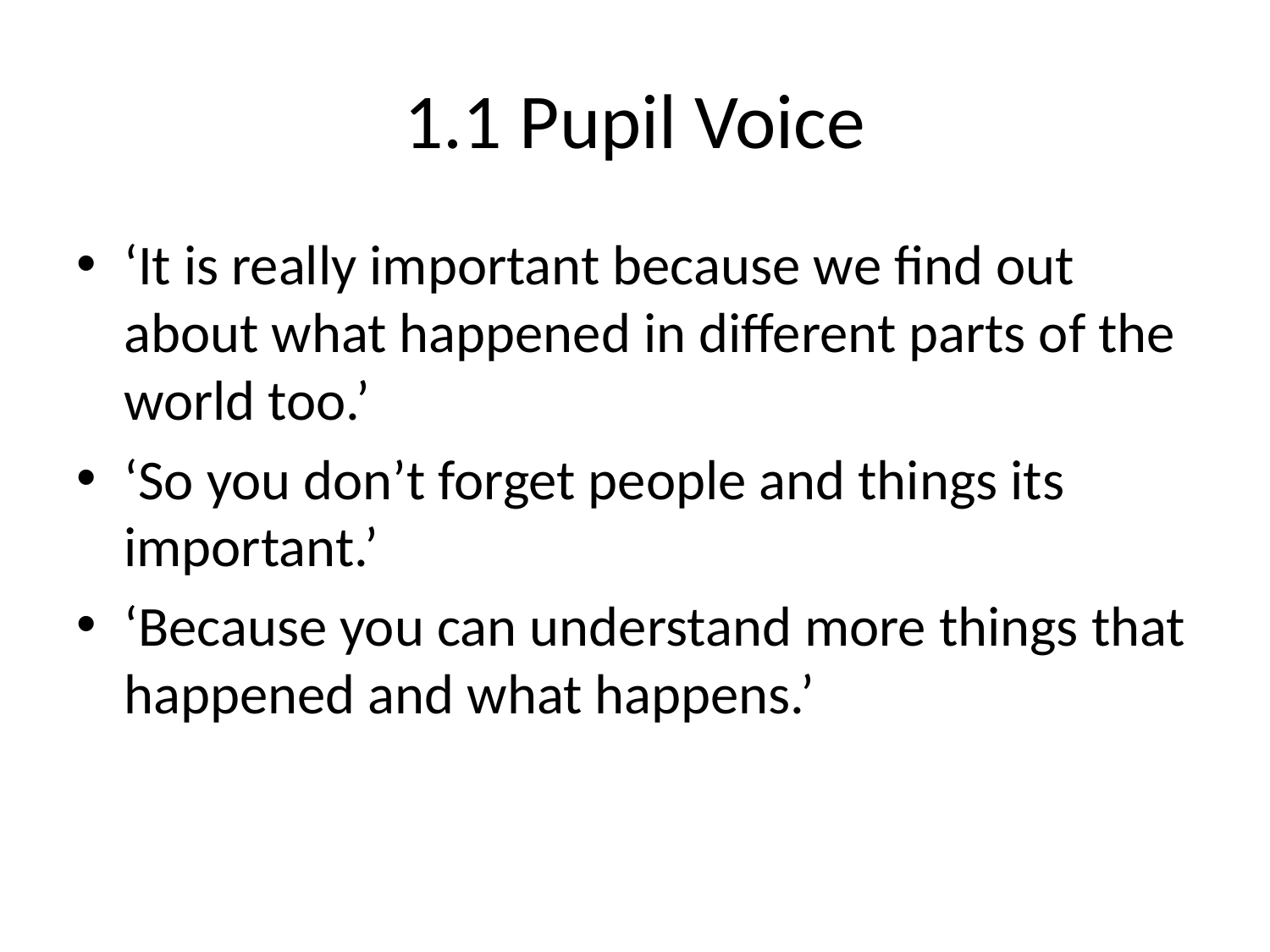

# 1.1 Pupil Voice
‘It is really important because we find out about what happened in different parts of the world too.’
‘So you don’t forget people and things its important.’
‘Because you can understand more things that happened and what happens.’